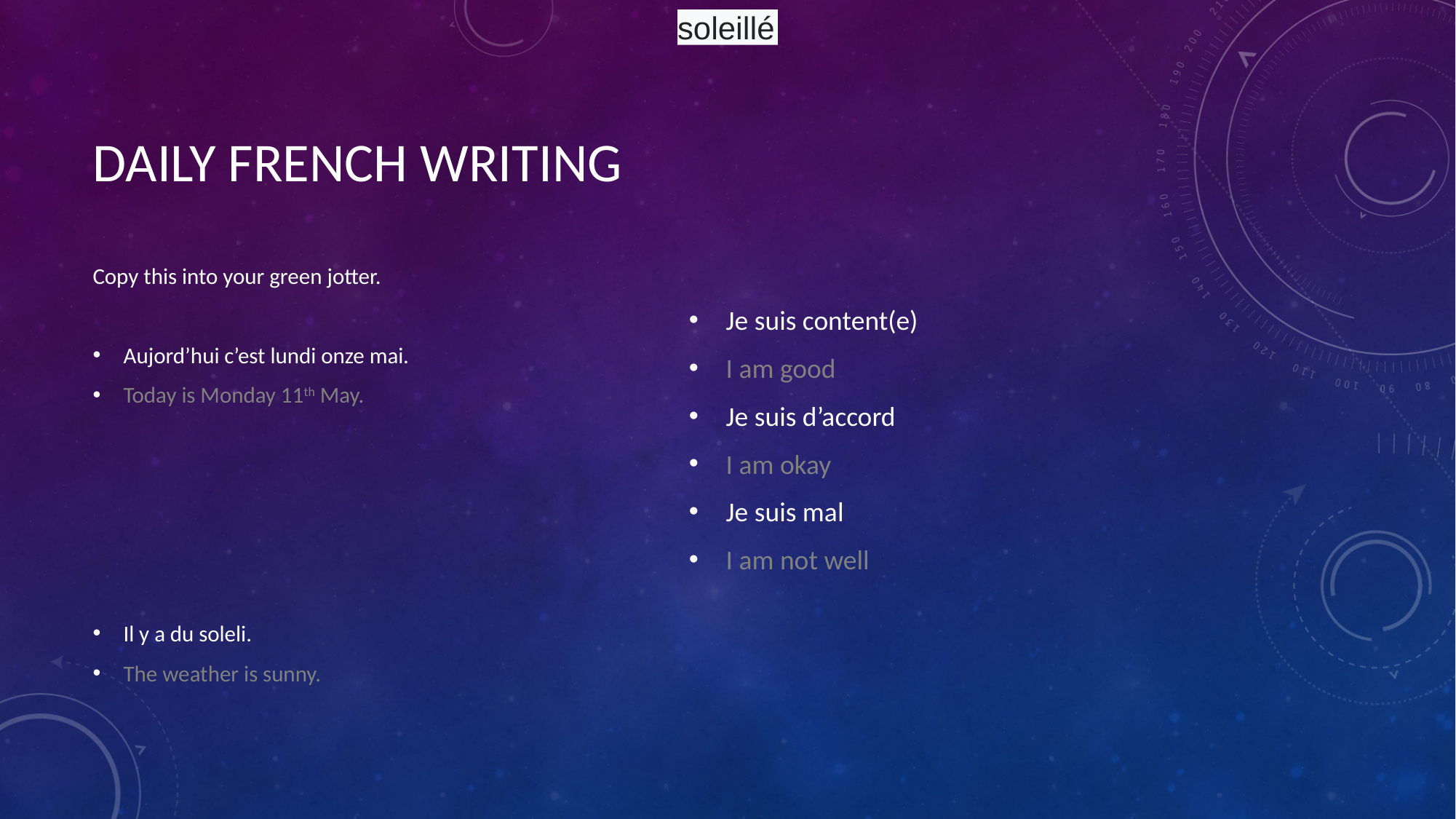

soleillé
# Daily French writing
Copy this into your green jotter.

Aujord’hui c’est lundi onze mai.
Today is Monday 11th May.

Il y a du soleli.
The weather is sunny.
Je suis content(e)
I am good
Je suis d’accord
I am okay
Je suis mal
I am not well